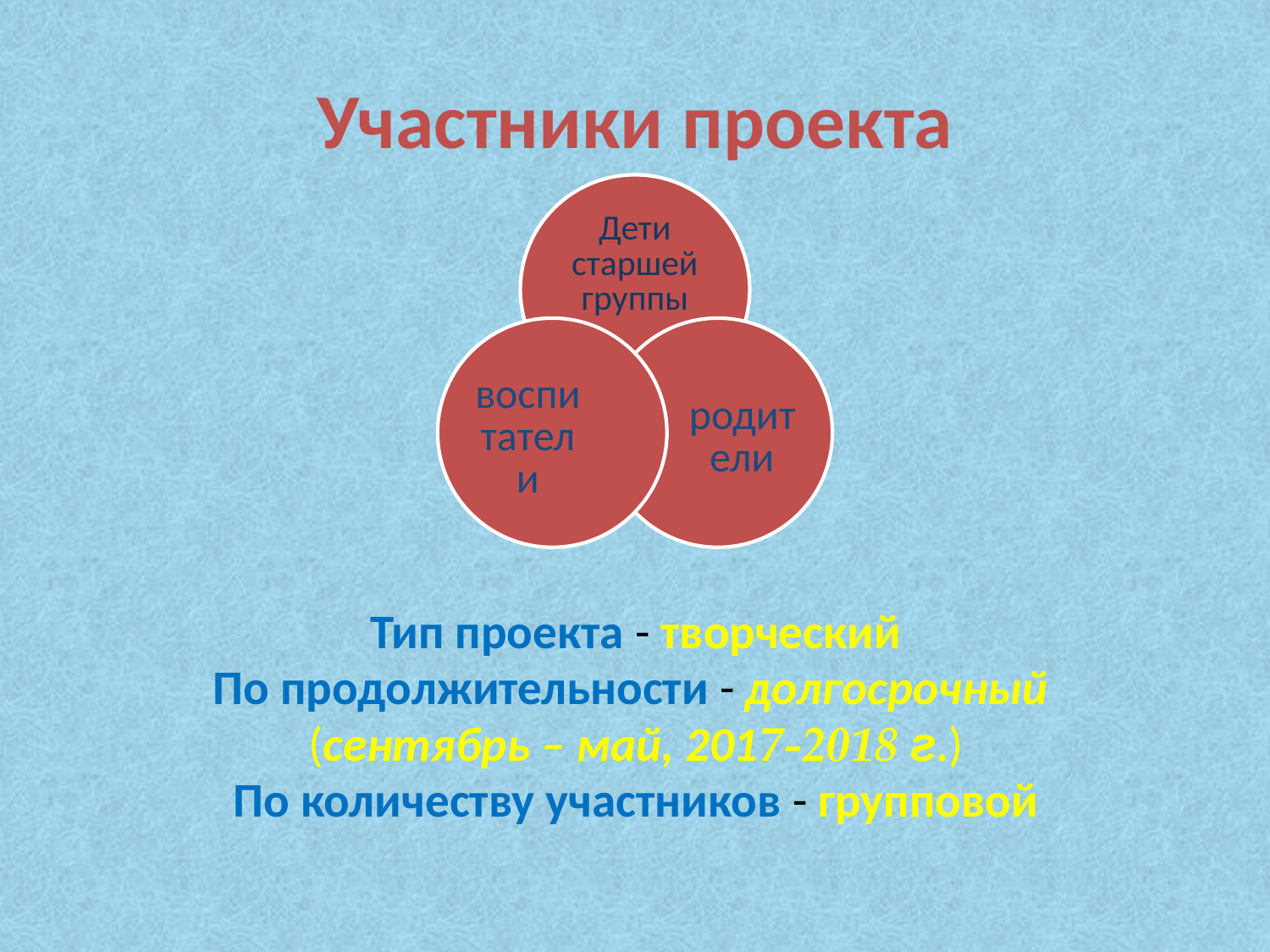

# Участники проекта
Дети старшей группы
родители
воспитатели

Тип проекта - творческий
По продолжительности - долгосрочный
(сентябрь – май, 2017-2018 г.)
По количеству участников - групповой